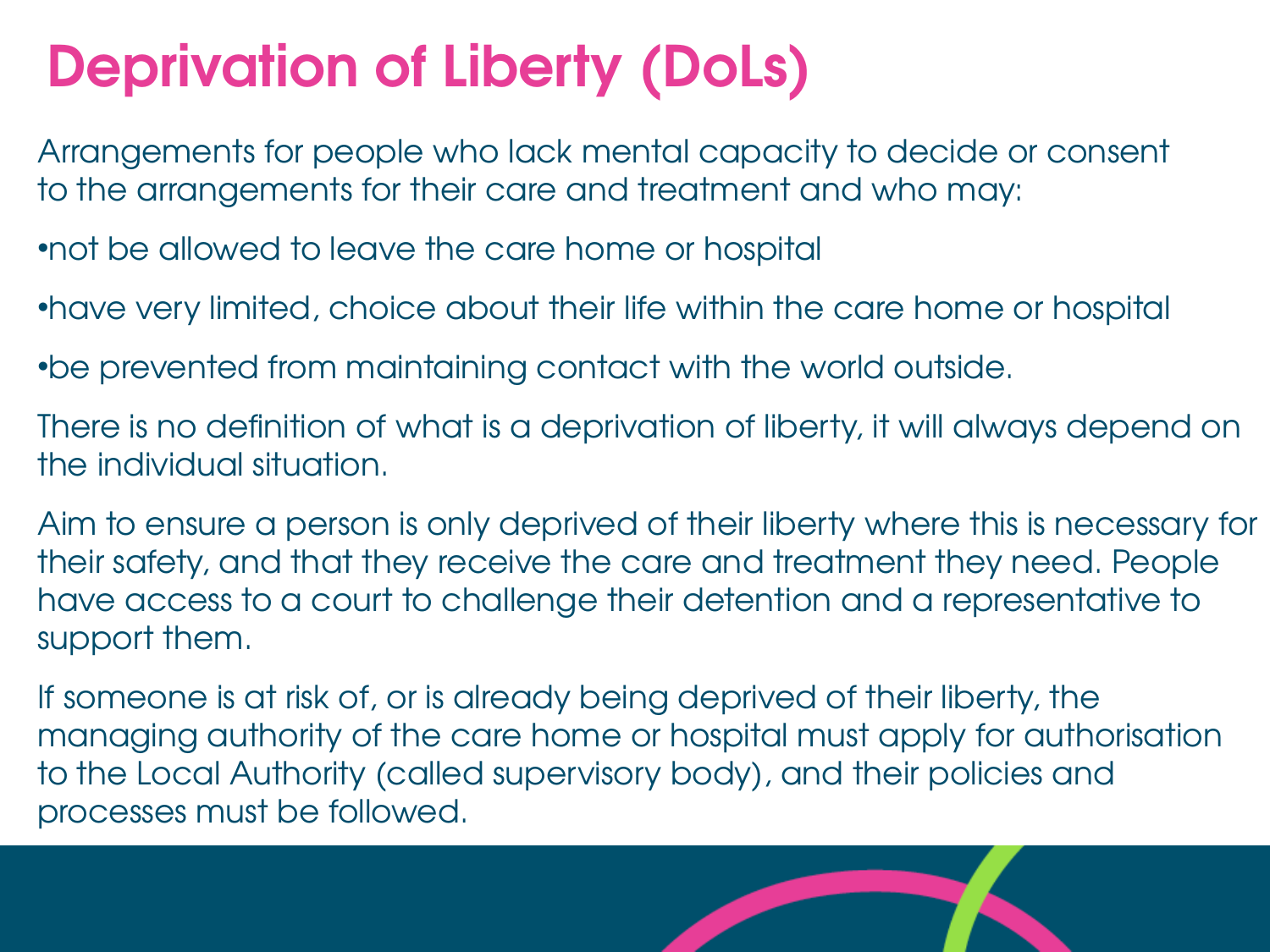

# Deprivation of Liberty (DoLs)
Arrangements for people who lack mental capacity to decide or consent to the arrangements for their care and treatment and who may:
not be allowed to leave the care home or hospital
have very limited, choice about their life within the care home or hospital
be prevented from maintaining contact with the world outside.
There is no definition of what is a deprivation of liberty, it will always depend on the individual situation.
Aim to ensure a person is only deprived of their liberty where this is necessary for their safety, and that they receive the care and treatment they need. People have access to a court to challenge their detention and a representative to support them.
If someone is at risk of, or is already being deprived of their liberty, the managing authority of the care home or hospital must apply for authorisation to the Local Authority (called supervisory body), and their policies and processes must be followed.